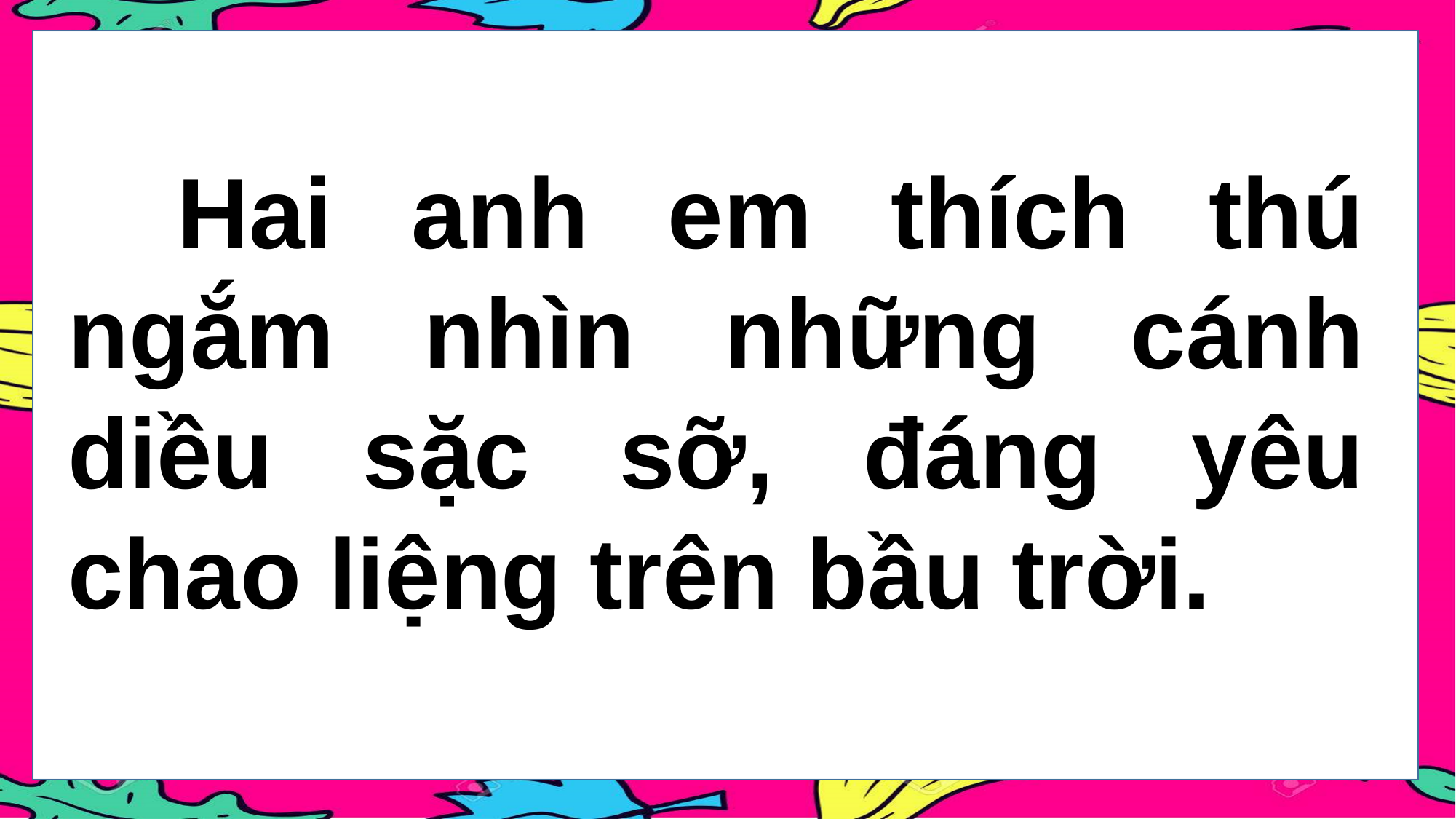

Hai anh em thích thú ngắm nhìn những cánh diều sặc sỡ, đáng yêu chao liệng trên bầu trời.